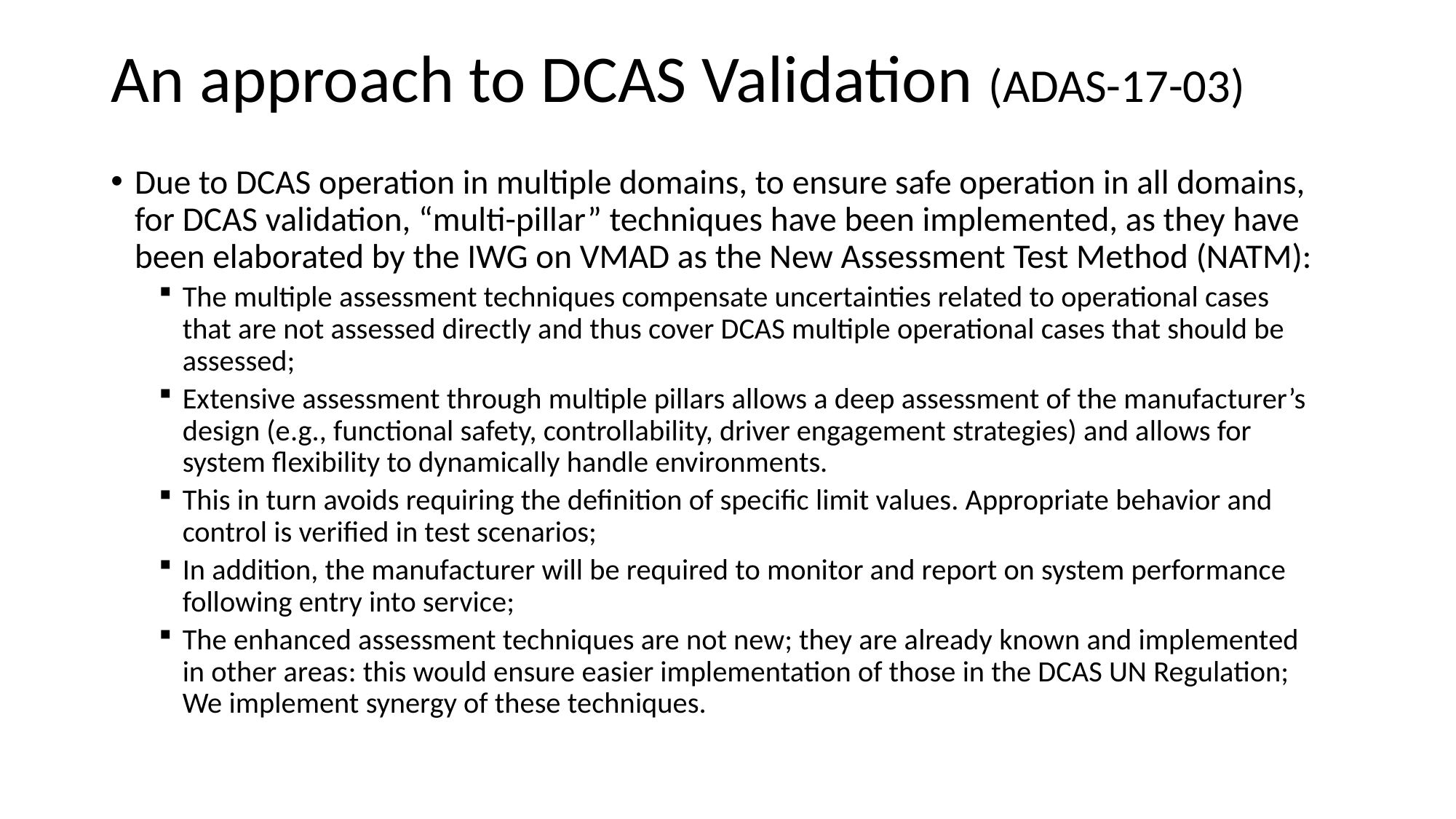

# An approach to DCAS Validation (ADAS-17-03)
Due to DCAS operation in multiple domains, to ensure safe operation in all domains, for DCAS validation, “multi-pillar” techniques have been implemented, as they have been elaborated by the IWG on VMAD as the New Assessment Test Method (NATM):
The multiple assessment techniques compensate uncertainties related to operational cases that are not assessed directly and thus cover DCAS multiple operational cases that should be assessed;
Extensive assessment through multiple pillars allows a deep assessment of the manufacturer’s design (e.g., functional safety, controllability, driver engagement strategies) and allows for system flexibility to dynamically handle environments.
This in turn avoids requiring the definition of specific limit values. Appropriate behavior and control is verified in test scenarios;
In addition, the manufacturer will be required to monitor and report on system performance following entry into service;
The enhanced assessment techniques are not new; they are already known and implemented in other areas: this would ensure easier implementation of those in the DCAS UN Regulation; We implement synergy of these techniques.
21